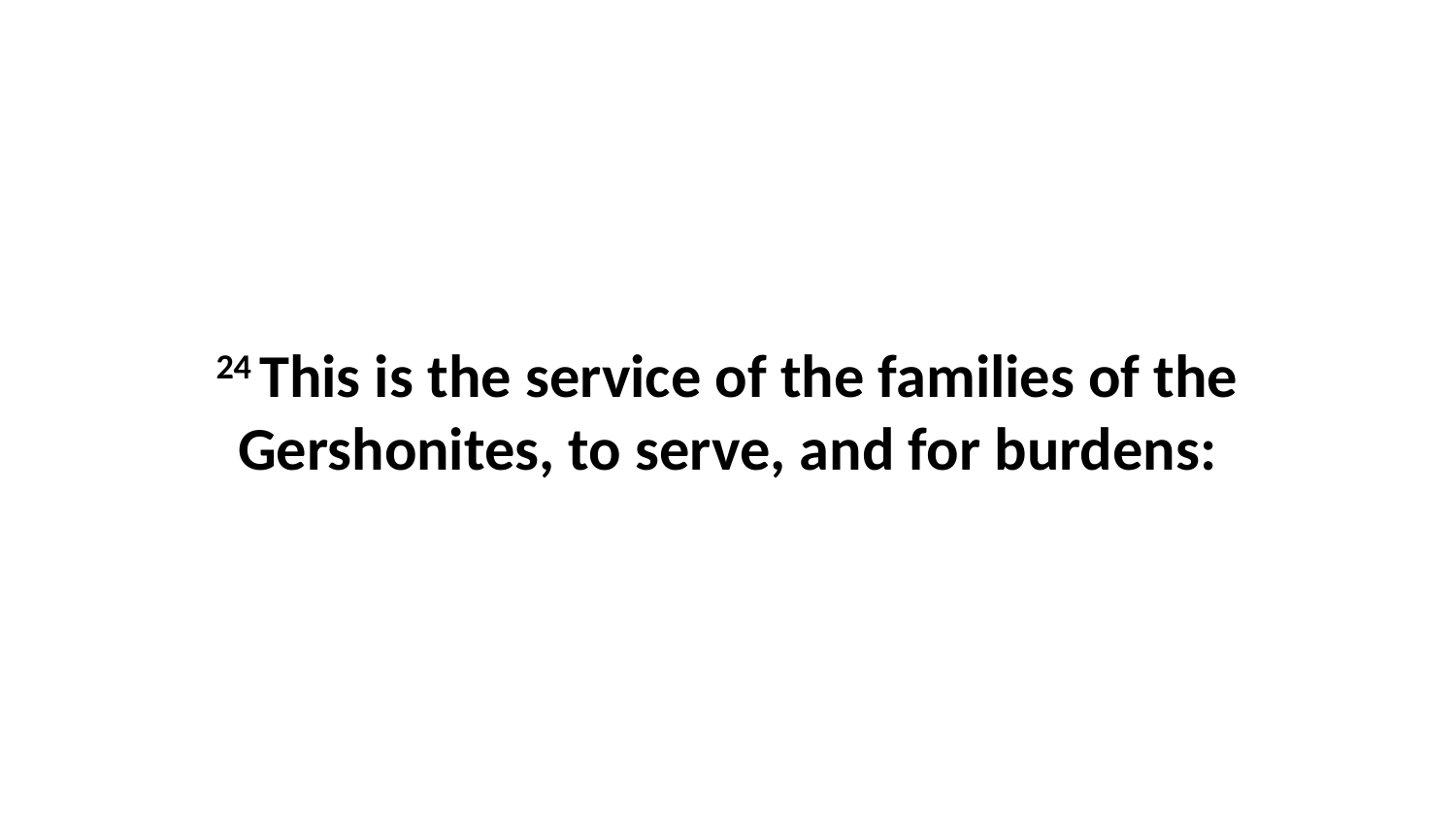

24 This is the service of the families of the Gershonites, to serve, and for burdens: